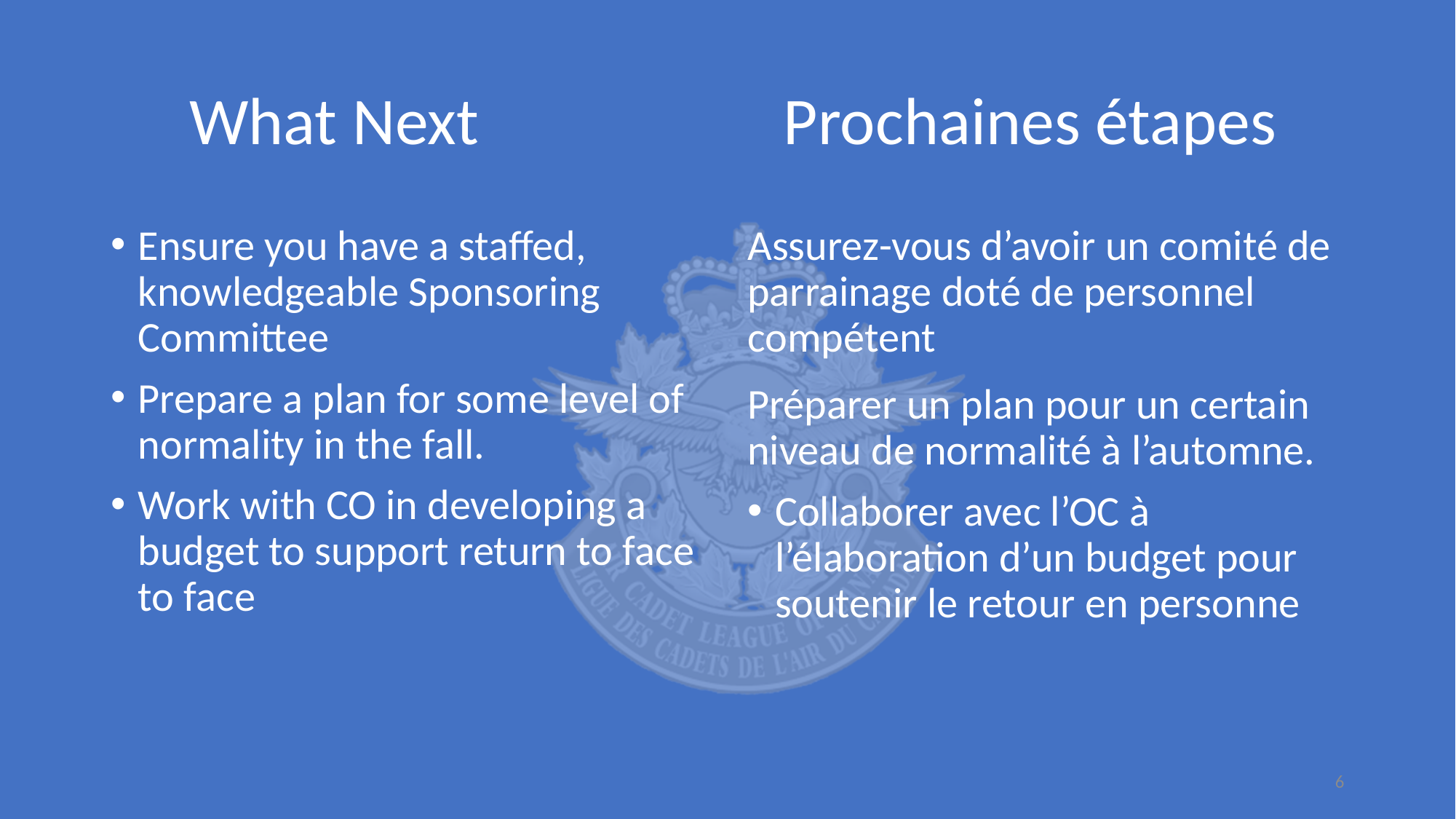

# What Next     		   Prochaines étapes

Ensure you have a staffed, knowledgeable Sponsoring Committee
Prepare a plan for some level of normality in the fall.
Work with CO in developing a budget to support return to face to face

Assurez-vous d’avoir un comité de parrainage doté de personnel compétent
Préparer un plan pour un certain niveau de normalité à l’automne.
Collaborer avec l’OC à l’élaboration d’un budget pour soutenir le retour en personne
6